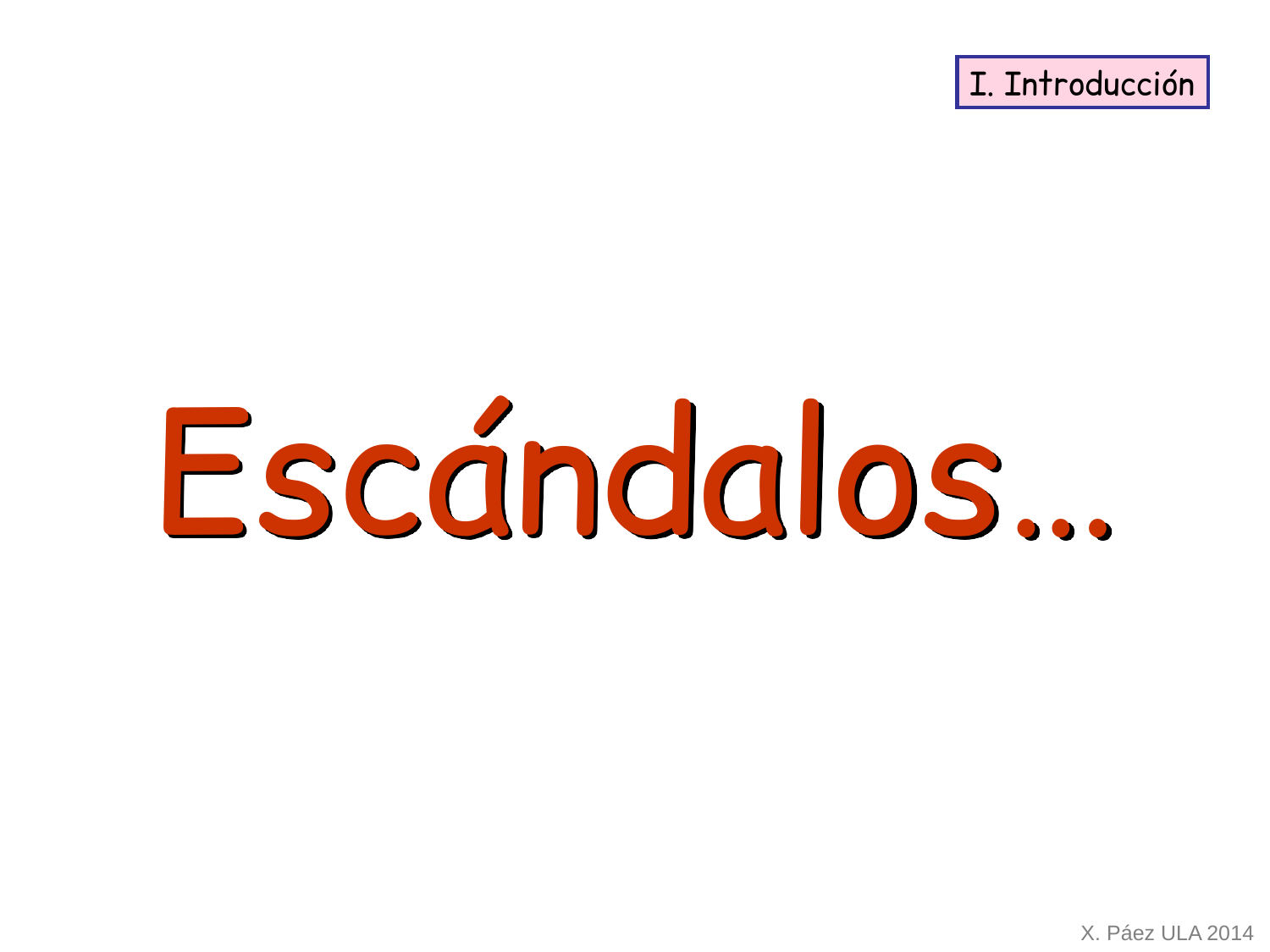

I. Introducción
Escándalos…
X. Páez ULA 2014